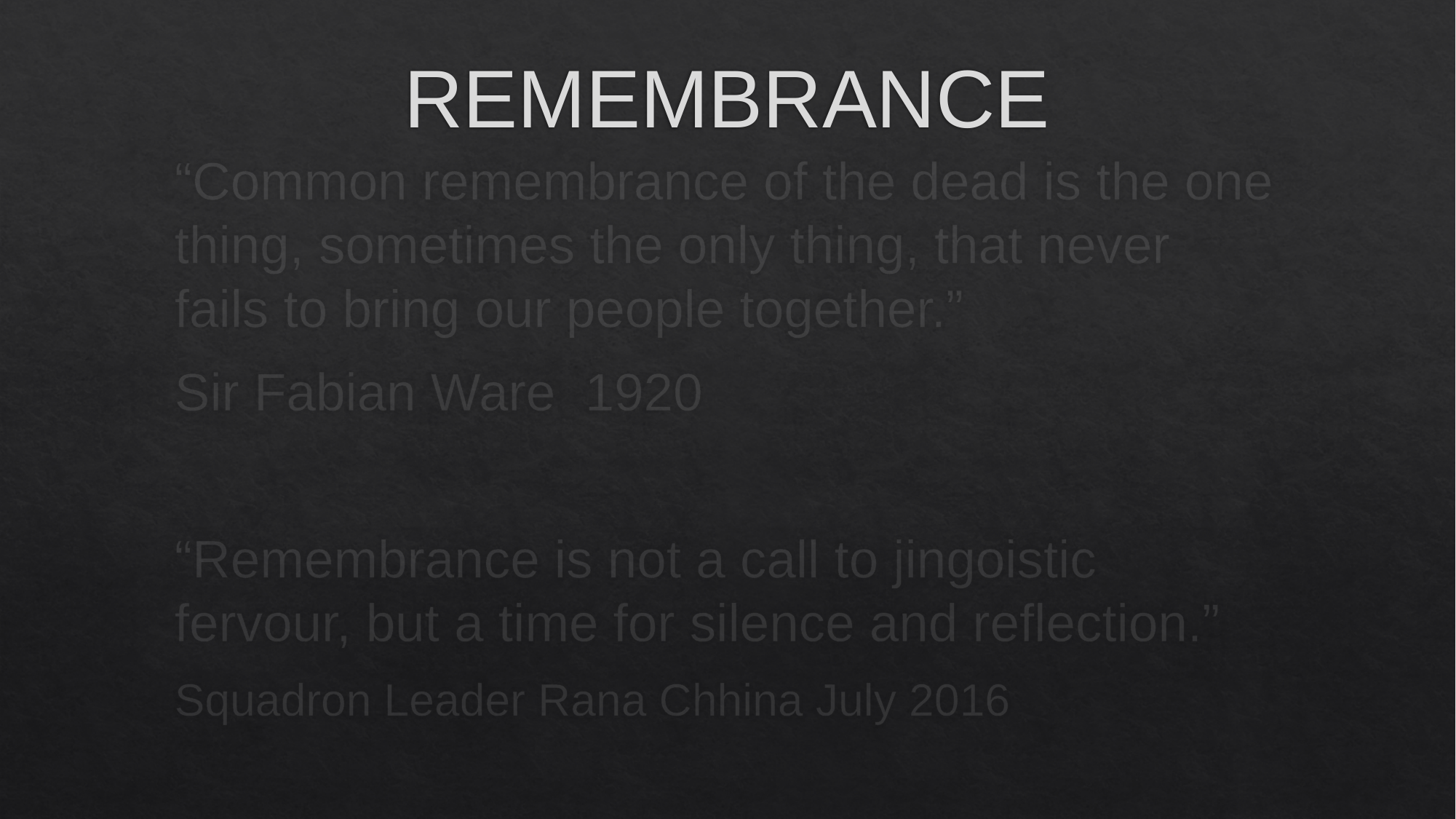

# REMEMBRANCE
“Common remembrance of the dead is the one thing, sometimes the only thing, that never fails to bring our people together.”
Sir Fabian Ware  1920

“Remembrance is not a call to jingoistic fervour, but a time for silence and reflection.”
Squadron Leader Rana Chhina July 2016